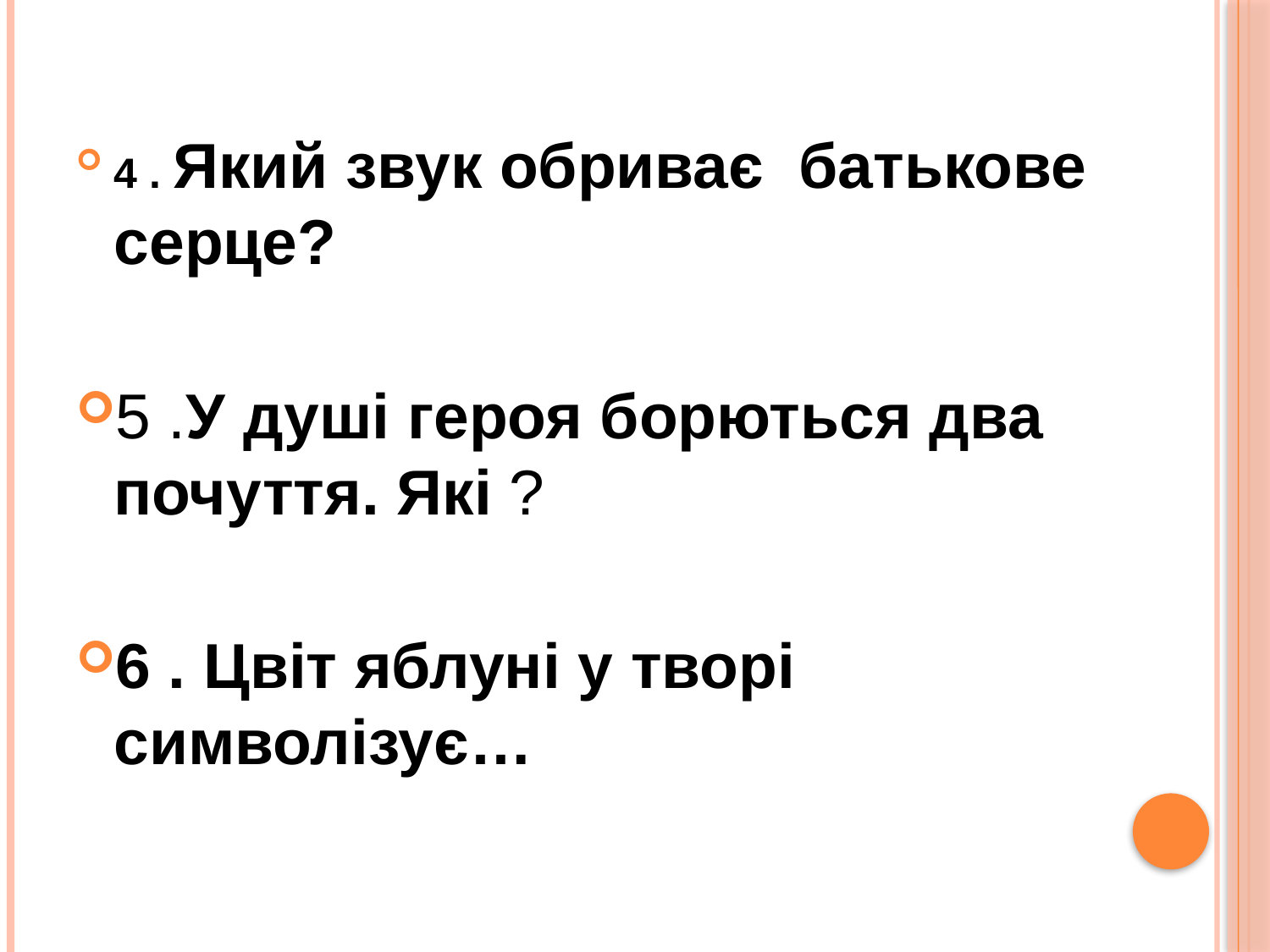

#
4 . Який звук обриває  батькове серце?

5 .У душі героя борються два почуття. Які ?

6 . Цвіт яблуні у творі  символізує…